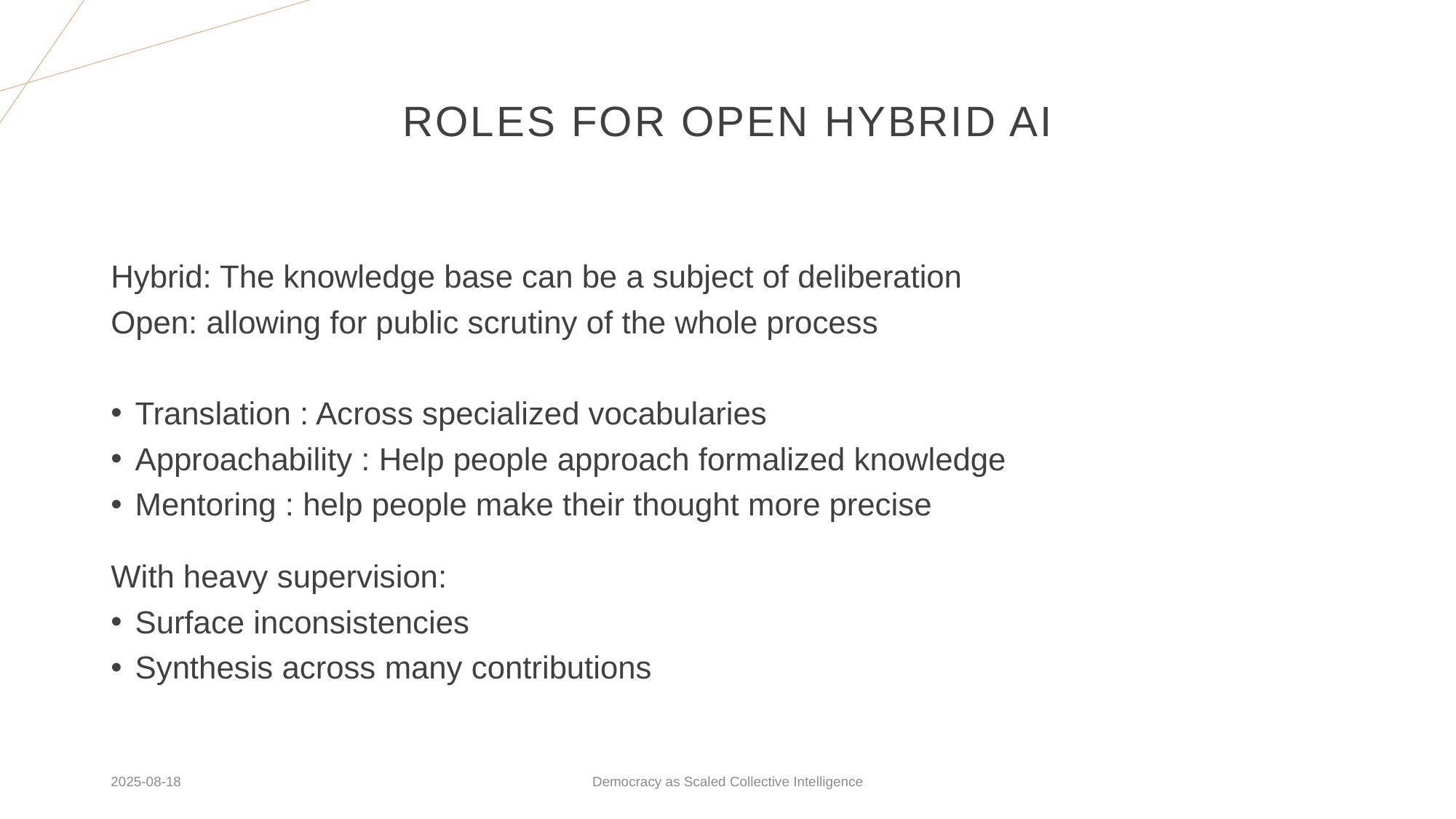

# roles for open Hybrid AI
Hybrid: The knowledge base can be a subject of deliberation
Open: allowing for public scrutiny of the whole process

Translation : Across specialized vocabularies
Approachability : Help people approach formalized knowledge
Mentoring : help people make their thought more precise

With heavy supervision:
Surface inconsistencies
Synthesis across many contributions
2025-08-18
Democracy as Scaled Collective Intelligence